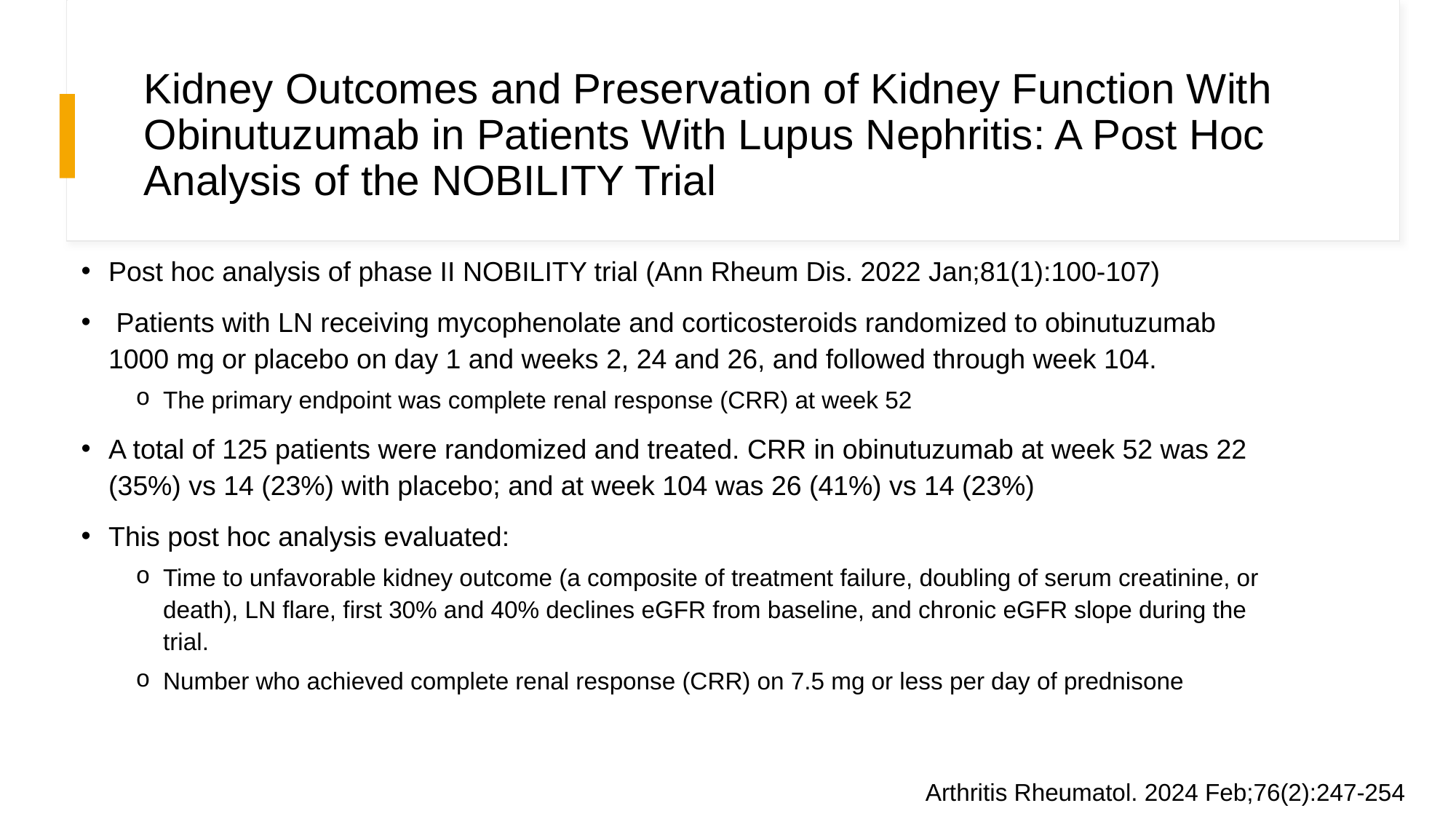

# Kidney Outcomes and Preservation of Kidney Function With Obinutuzumab in Patients With Lupus Nephritis: A Post Hoc Analysis of the NOBILITY Trial
Post hoc analysis of phase II NOBILITY trial (Ann Rheum Dis. 2022 Jan;81(1):100-107)
 Patients with LN receiving mycophenolate and corticosteroids randomized to obinutuzumab 1000 mg or placebo on day 1 and weeks 2, 24 and 26, and followed through week 104.
The primary endpoint was complete renal response (CRR) at week 52
A total of 125 patients were randomized and treated. CRR in obinutuzumab at week 52 was 22 (35%) vs 14 (23%) with placebo; and at week 104 was 26 (41%) vs 14 (23%)
This post hoc analysis evaluated:
Time to unfavorable kidney outcome (a composite of treatment failure, doubling of serum creatinine, or death), LN flare, first 30% and 40% declines eGFR from baseline, and chronic eGFR slope during the trial.
Number who achieved complete renal response (CRR) on 7.5 mg or less per day of prednisone
Arthritis Rheumatol. 2024 Feb;76(2):247-254